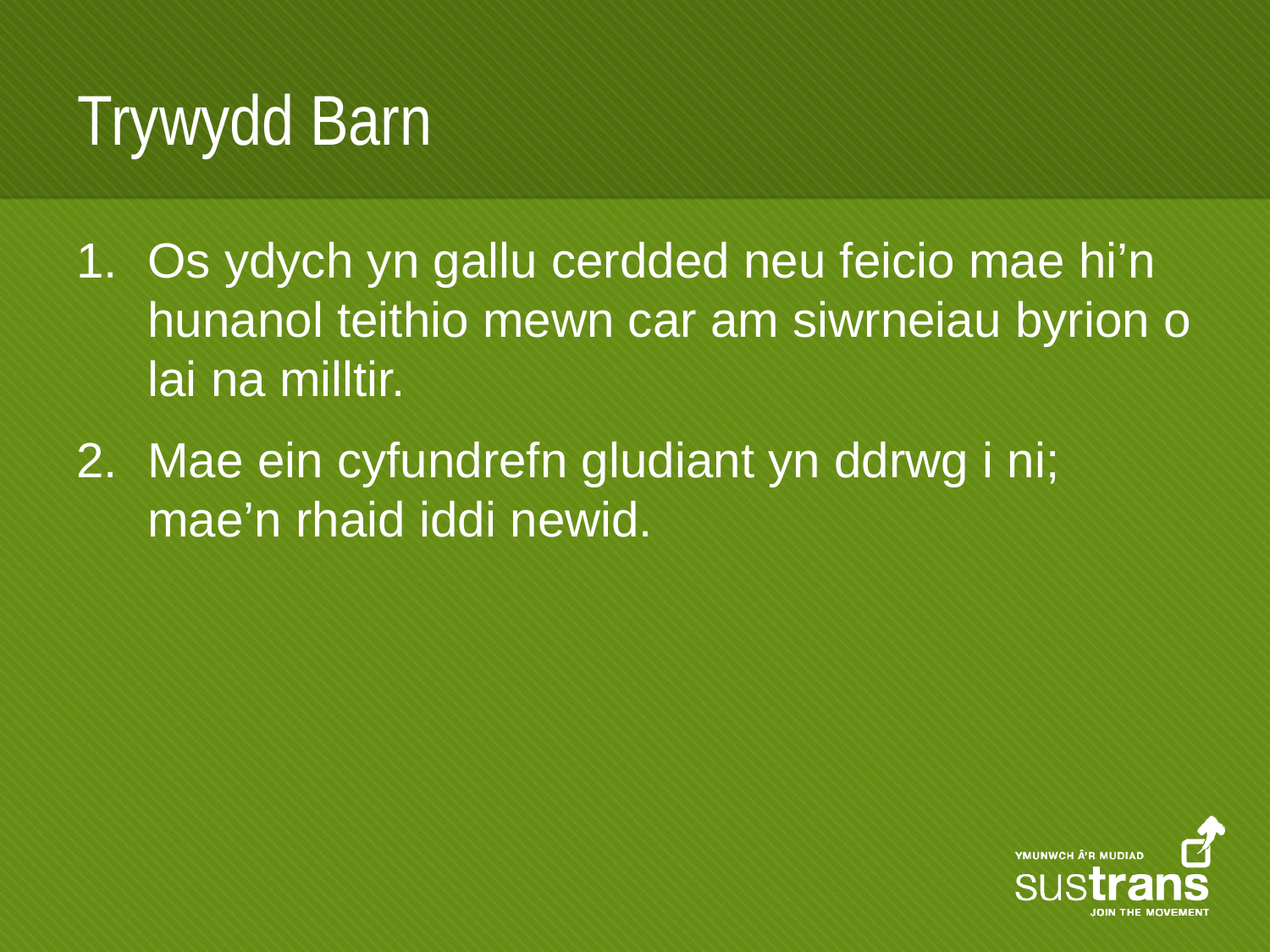

# Trywydd Barn
Os ydych yn gallu cerdded neu feicio mae hi’n hunanol teithio mewn car am siwrneiau byrion o lai na milltir.
Mae ein cyfundrefn gludiant yn ddrwg i ni; mae’n rhaid iddi newid.